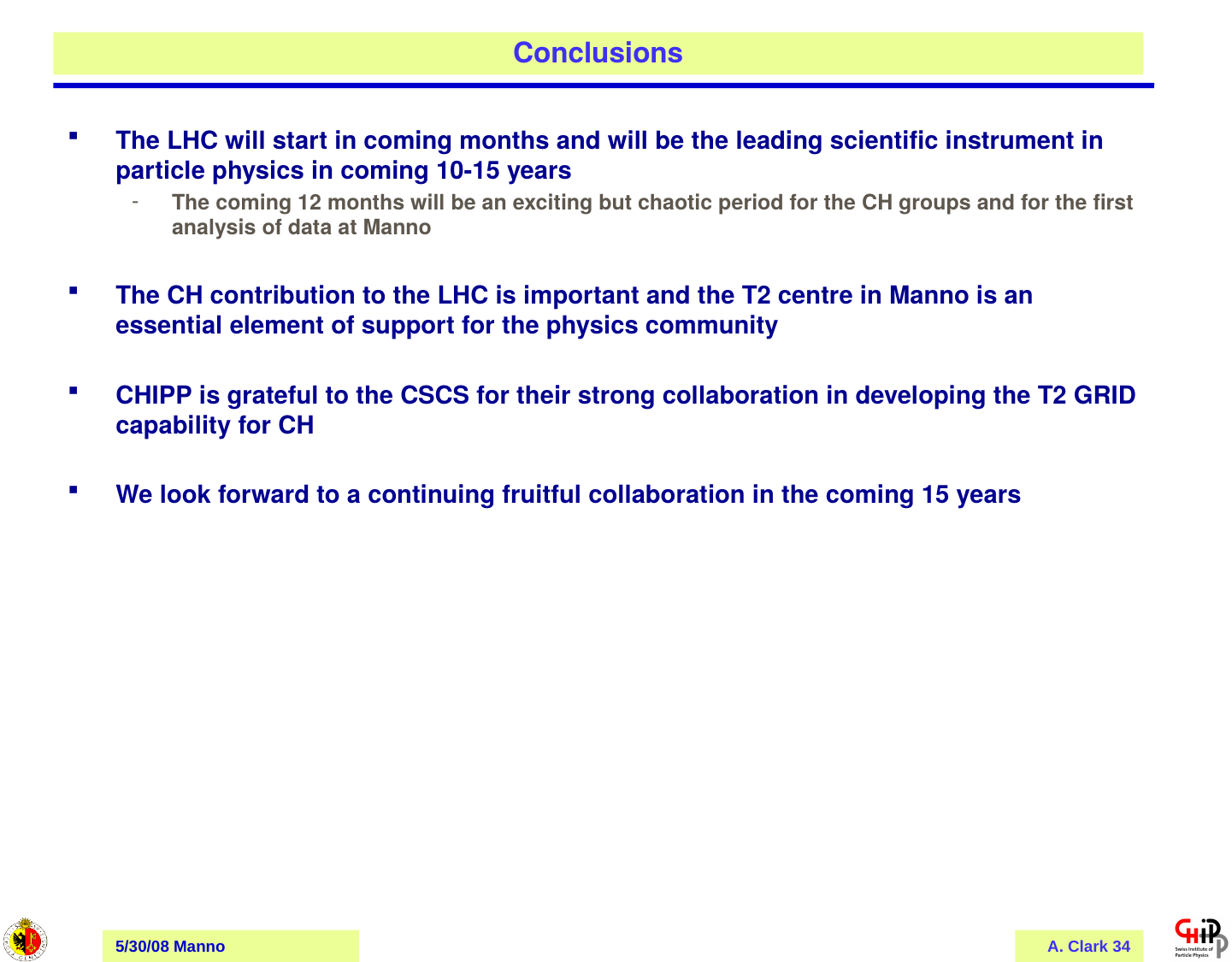

#
Conclusions
The LHC will start in coming months and will be the leading scientific instrument in particle physics in coming 10-15 years
The coming 12 months will be an exciting but chaotic period for the CH groups and for the first analysis of data at Manno

The CH contribution to the LHC is important and the T2 centre in Manno is an essential element of support for the physics community

CHIPP is grateful to the CSCS for their strong collaboration in developing the T2 GRID capability for CH

We look forward to a continuing fruitful collaboration in the coming 15 years
5/30/08 Manno
A. Clark 34